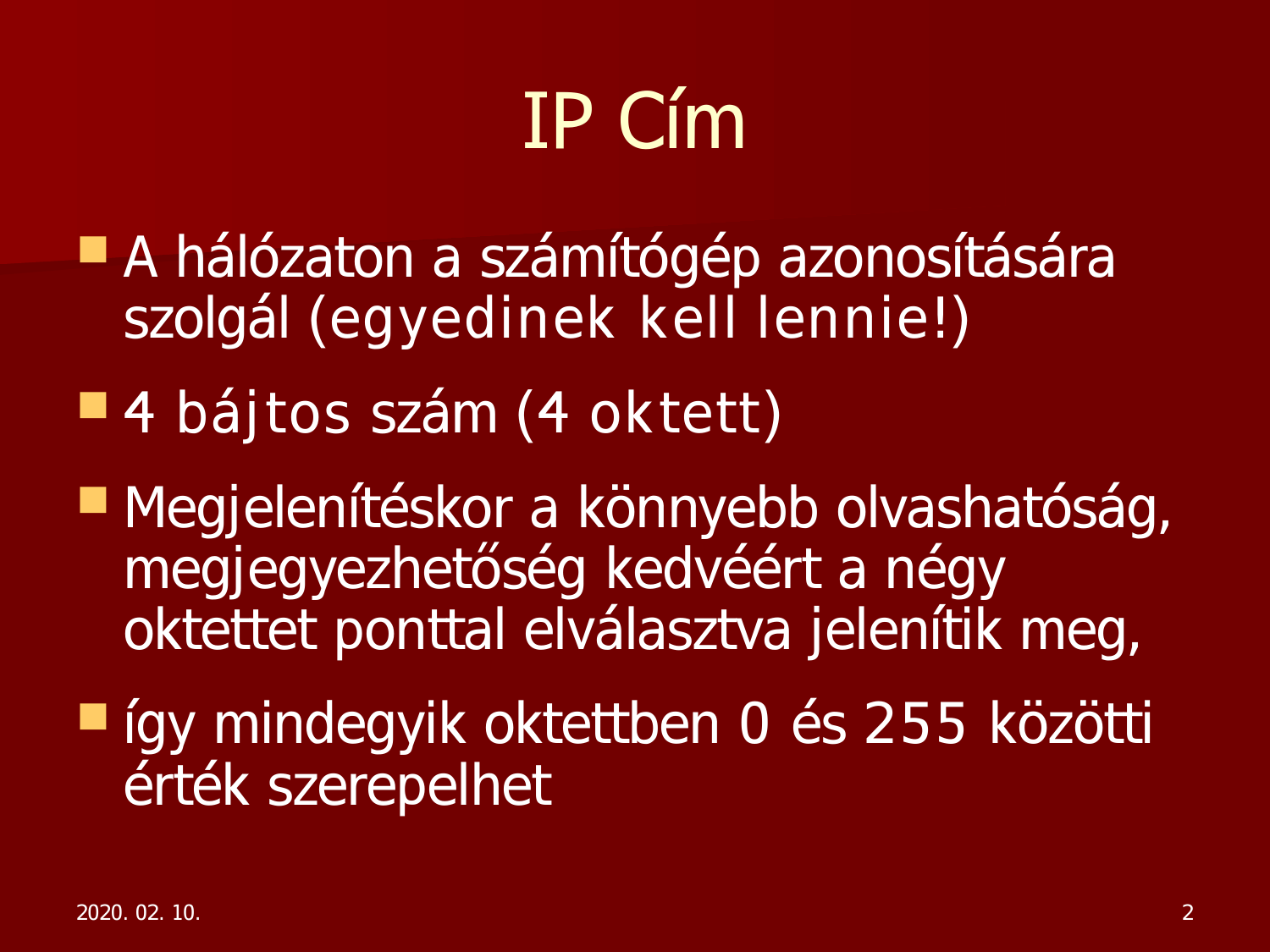

# IP Cím
A hálózaton a számítógép azonosítására szolgál (egyedinek kell lennie!)
4 bájtos szám (4 oktett)
Megjelenítéskor a könnyebb olvashatóság, megjegyezhetőség kedvéért a négy oktettet ponttal elválasztva jelenítik meg,
így mindegyik oktettben 0 és 255 közötti érték szerepelhet
2020. 02. 10.
2